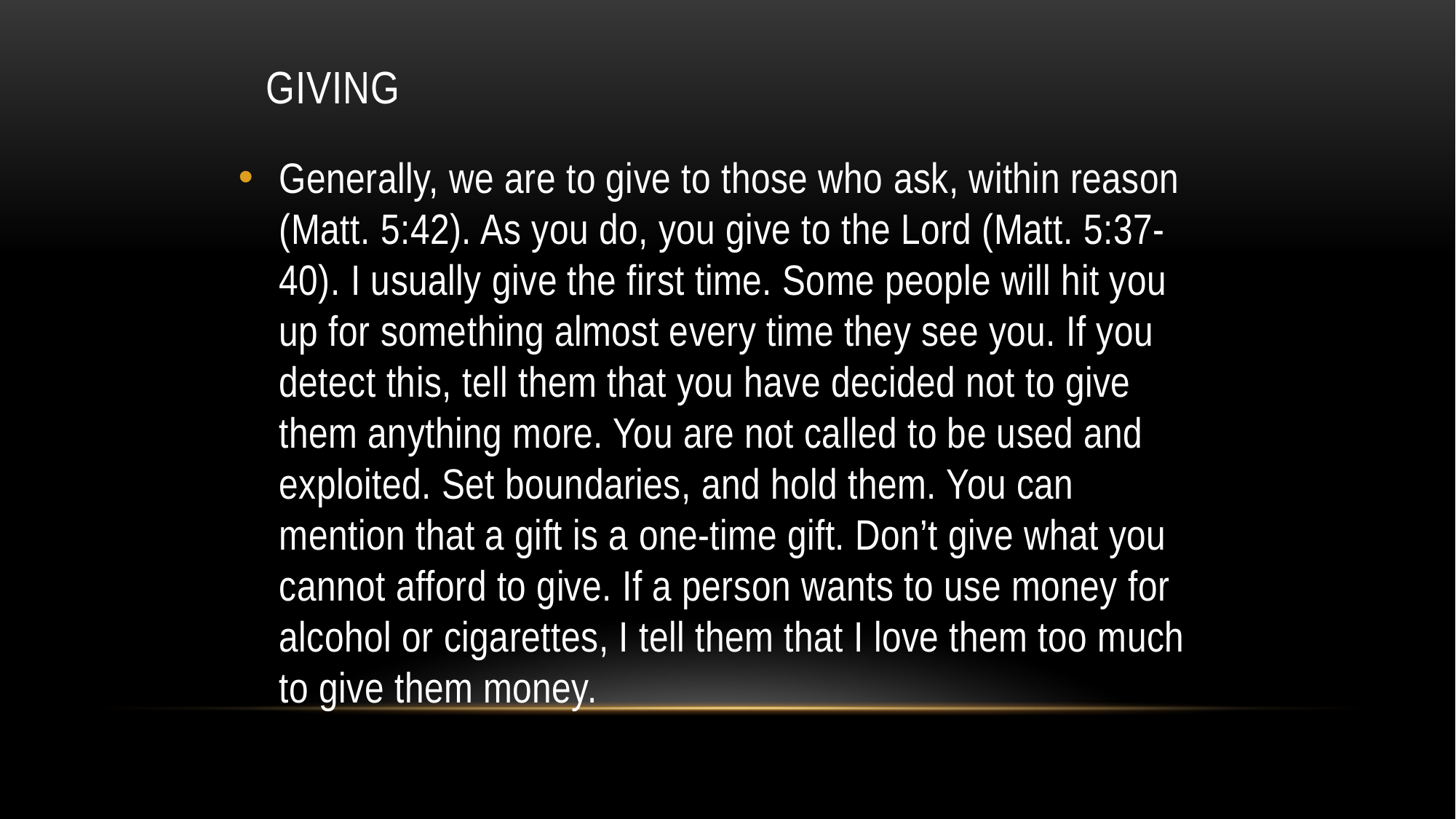

# Giving
Generally, we are to give to those who ask, within reason (Matt. 5:42). As you do, you give to the Lord (Matt. 5:37-40). I usually give the first time. Some people will hit you up for something almost every time they see you. If you detect this, tell them that you have decided not to give them anything more. You are not called to be used and exploited. Set boundaries, and hold them. You can mention that a gift is a one-time gift. Don’t give what you cannot afford to give. If a person wants to use money for alcohol or cigarettes, I tell them that I love them too much to give them money.